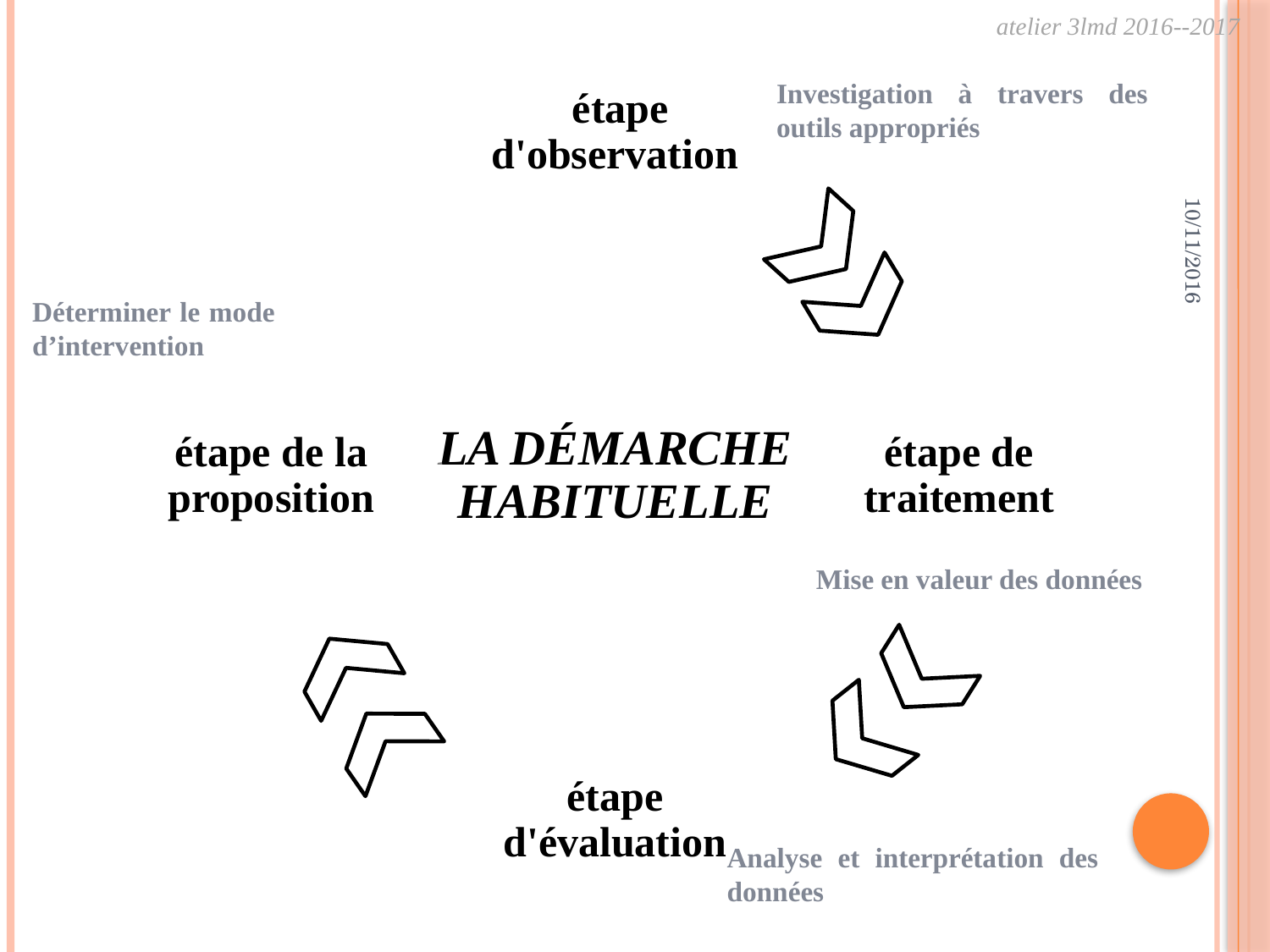

LA DÉMARCHE HABITUELLE
 étape d'observation
étape de traitement
étape d'évaluation
étape de la proposition
atelier 3lmd 2016--2017
Investigation à travers des outils appropriés
10/11/2016

Déterminer le mode d’intervention
Mise en valeur des données

Analyse et interprétation des données